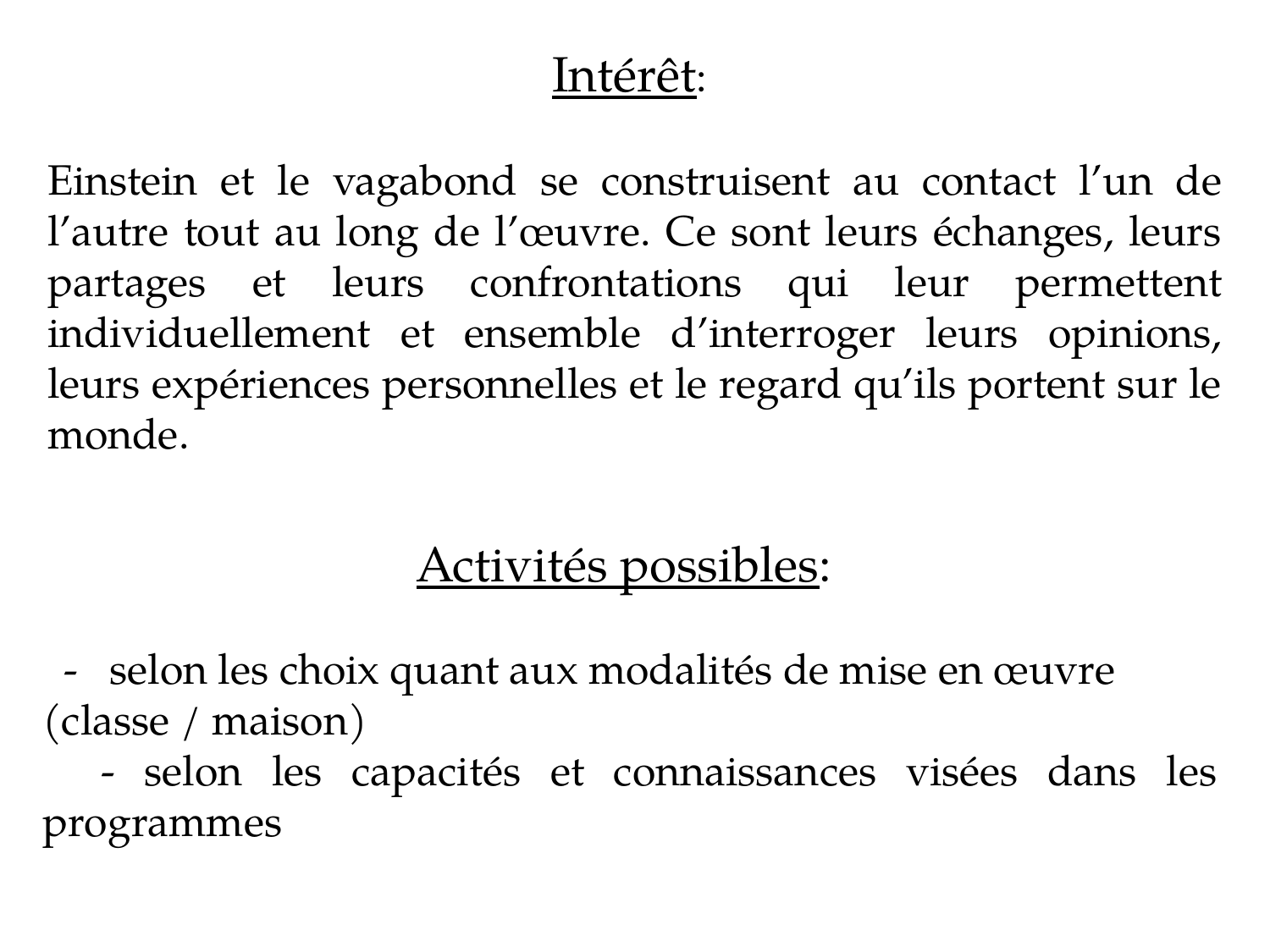

Intérêt:

Einstein et le vagabond se construisent au contact l’un de l’autre tout au long de l’œuvre. Ce sont leurs échanges, leurs partages et leurs confrontations qui leur permettent individuellement et ensemble d’interroger leurs opinions, leurs expériences personnelles et le regard qu’ils portent sur le monde.
Activités possibles:

  -   selon les choix quant aux modalités de mise en œuvre
(classe / maison)
  - selon les capacités et connaissances visées dans les programmes